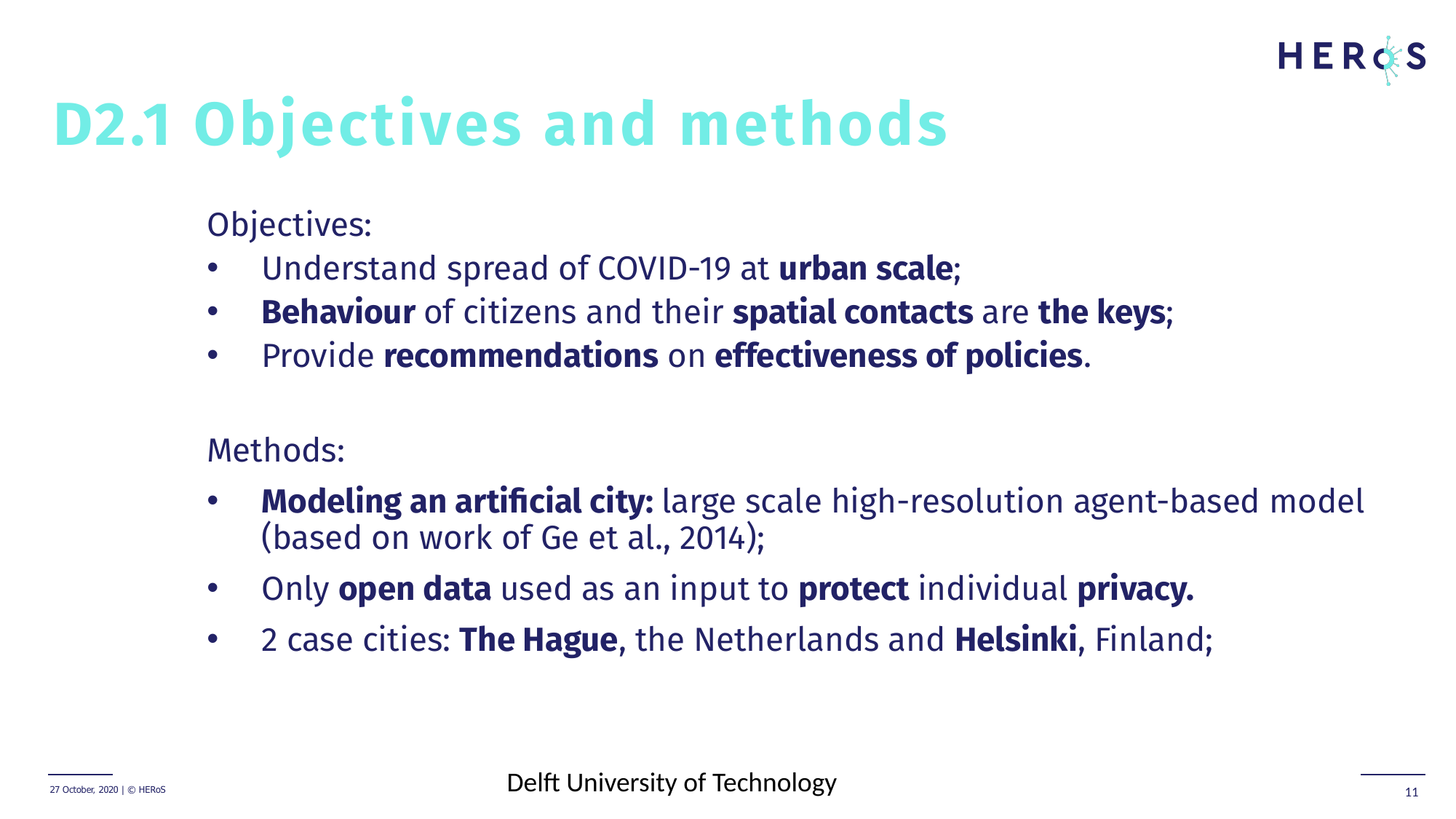

D2.1 Objectives and methods
Objectives:
Understand spread of COVID-19 at urban scale;
Behaviour of citizens and their spatial contacts are the keys;
Provide recommendations on effectiveness of policies.

Methods:
Modeling an artificial city: large scale high-resolution agent-based model (based on work of Ge et al., 2014);
Only open data used as an input to protect individual privacy.
2 case cities: The Hague, the Netherlands and Helsinki, Finland;

Delft University of Technology